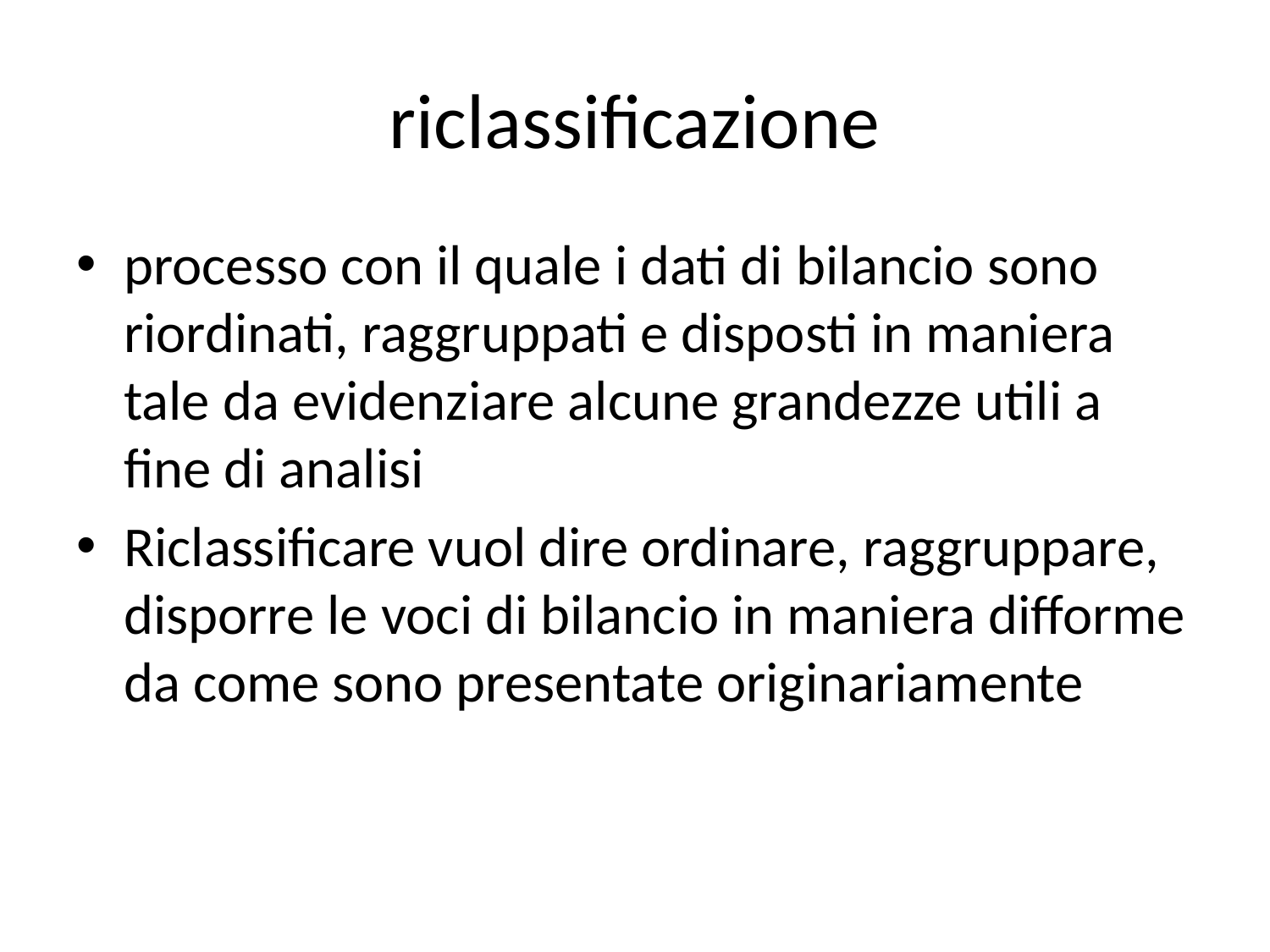

# riclassificazione
processo con il quale i dati di bilancio sono riordinati, raggruppati e disposti in maniera tale da evidenziare alcune grandezze utili a fine di analisi
Riclassificare vuol dire ordinare, raggruppare, disporre le voci di bilancio in maniera difforme da come sono presentate originariamente